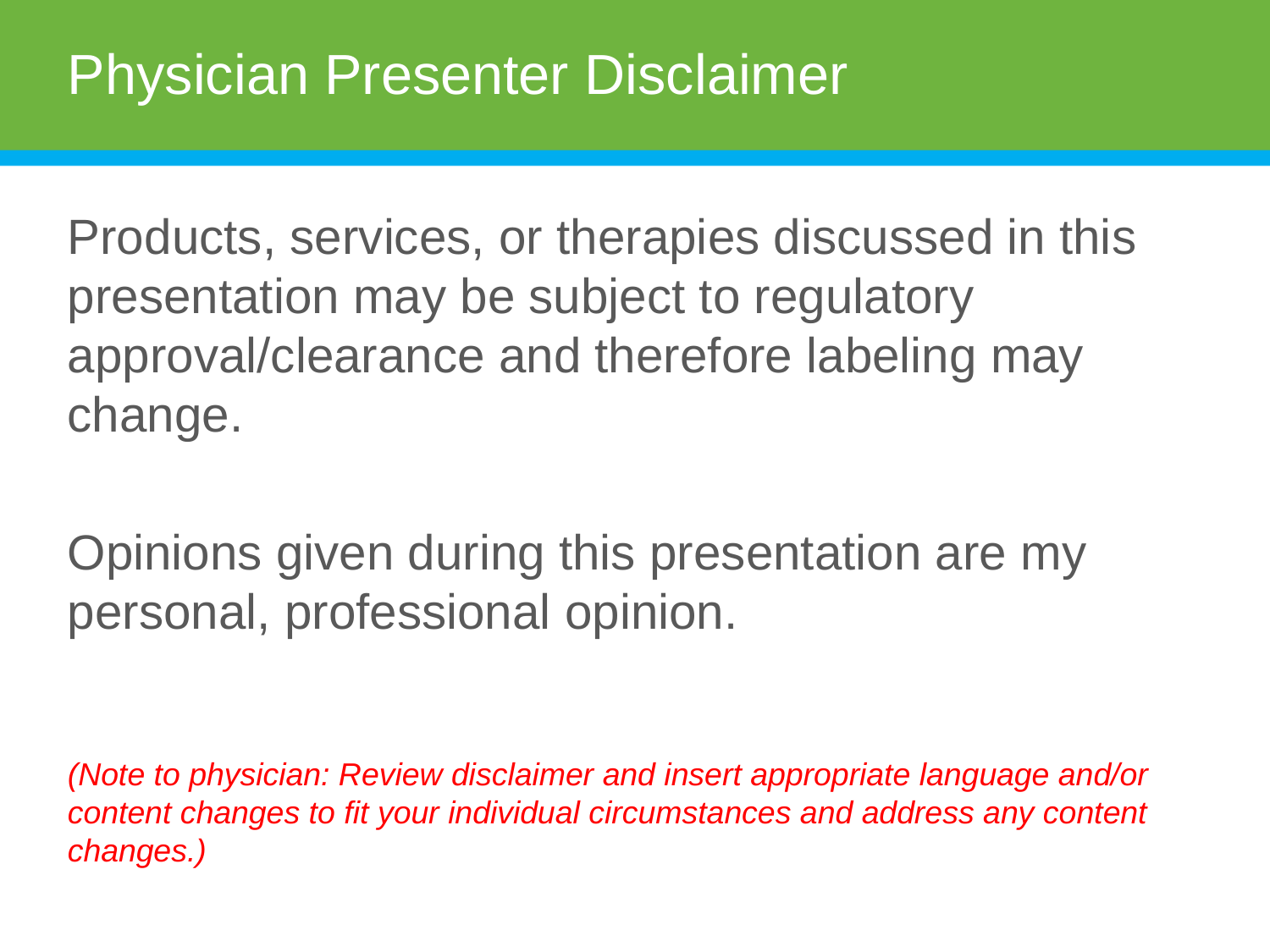

# Physician Presenter Disclaimer
Products, services, or therapies discussed in this presentation may be subject to regulatory approval/clearance and therefore labeling may change.

Opinions given during this presentation are my personal, professional opinion.

(Note to physician: Review disclaimer and insert appropriate language and/or content changes to fit your individual circumstances and address any content changes.)